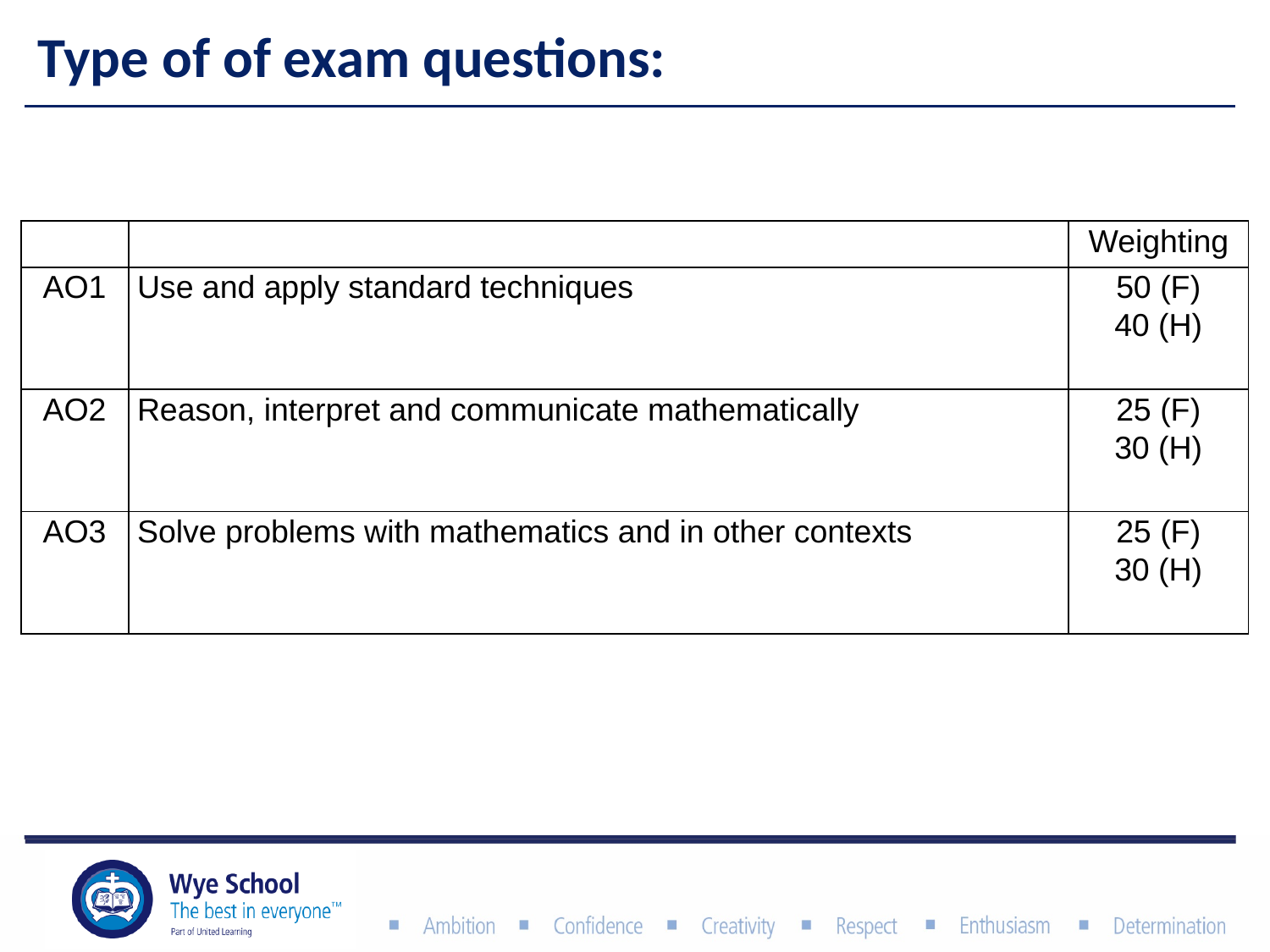

# Type of of exam questions:
|  |  | Weighting |
| --- | --- | --- |
| AO1 | Use and apply standard techniques | 50 (F) 40 (H) |
| AO2 | Reason, interpret and communicate mathematically | 25 (F) 30 (H) |
| AO3 | Solve problems with mathematics and in other contexts | 25 (F) 30 (H) |